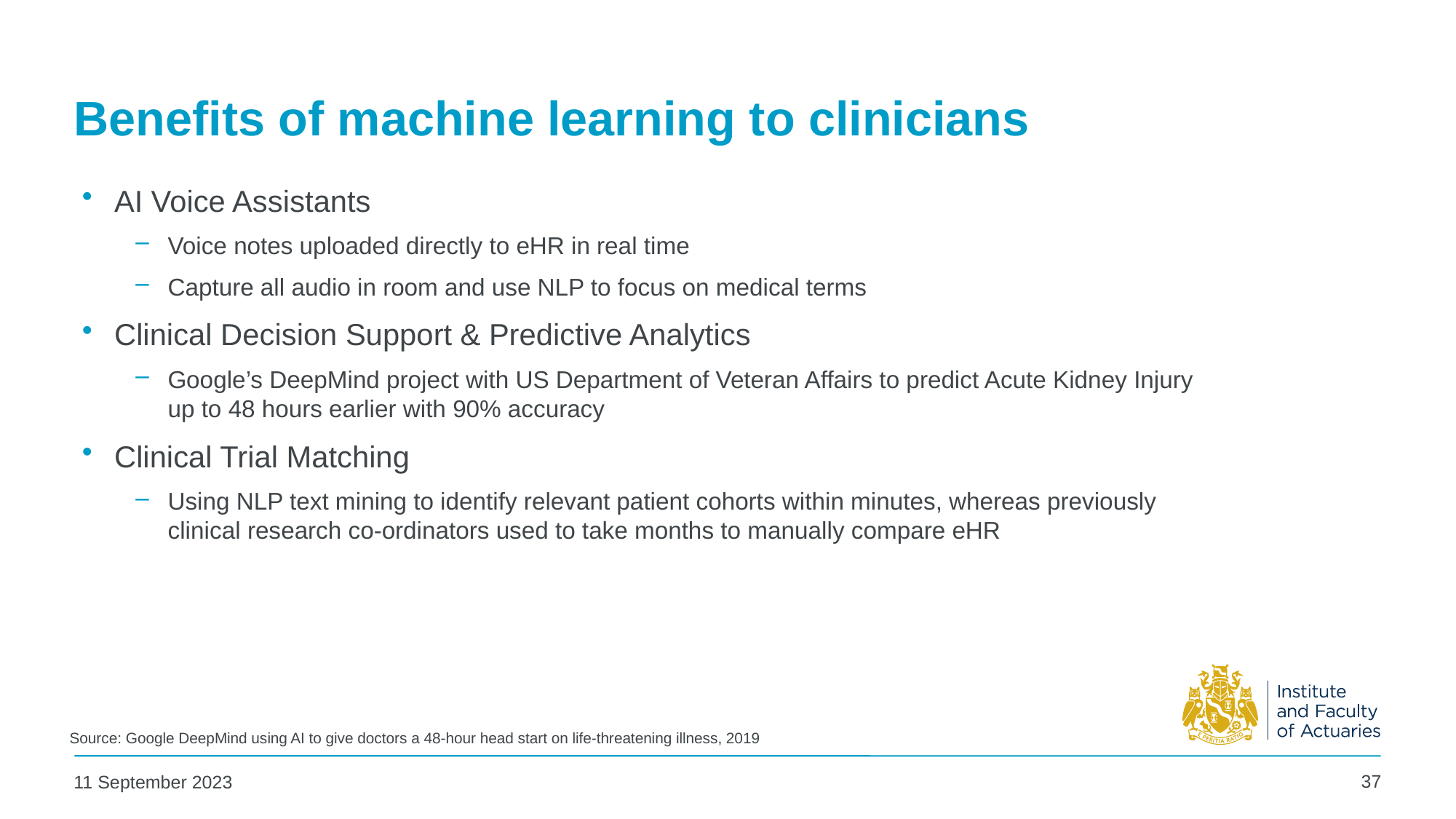

# Benefits of machine learning to clinicians
AI Voice Assistants
Voice notes uploaded directly to eHR in real time
Capture all audio in room and use NLP to focus on medical terms
Clinical Decision Support & Predictive Analytics
Google’s DeepMind project with US Department of Veteran Affairs to predict Acute Kidney Injury up to 48 hours earlier with 90% accuracy
Clinical Trial Matching
Using NLP text mining to identify relevant patient cohorts within minutes, whereas previously clinical research co-ordinators used to take months to manually compare eHR

Source: Google DeepMind using AI to give doctors a 48-hour head start on life-threatening illness, 2019
37
11 September 2023